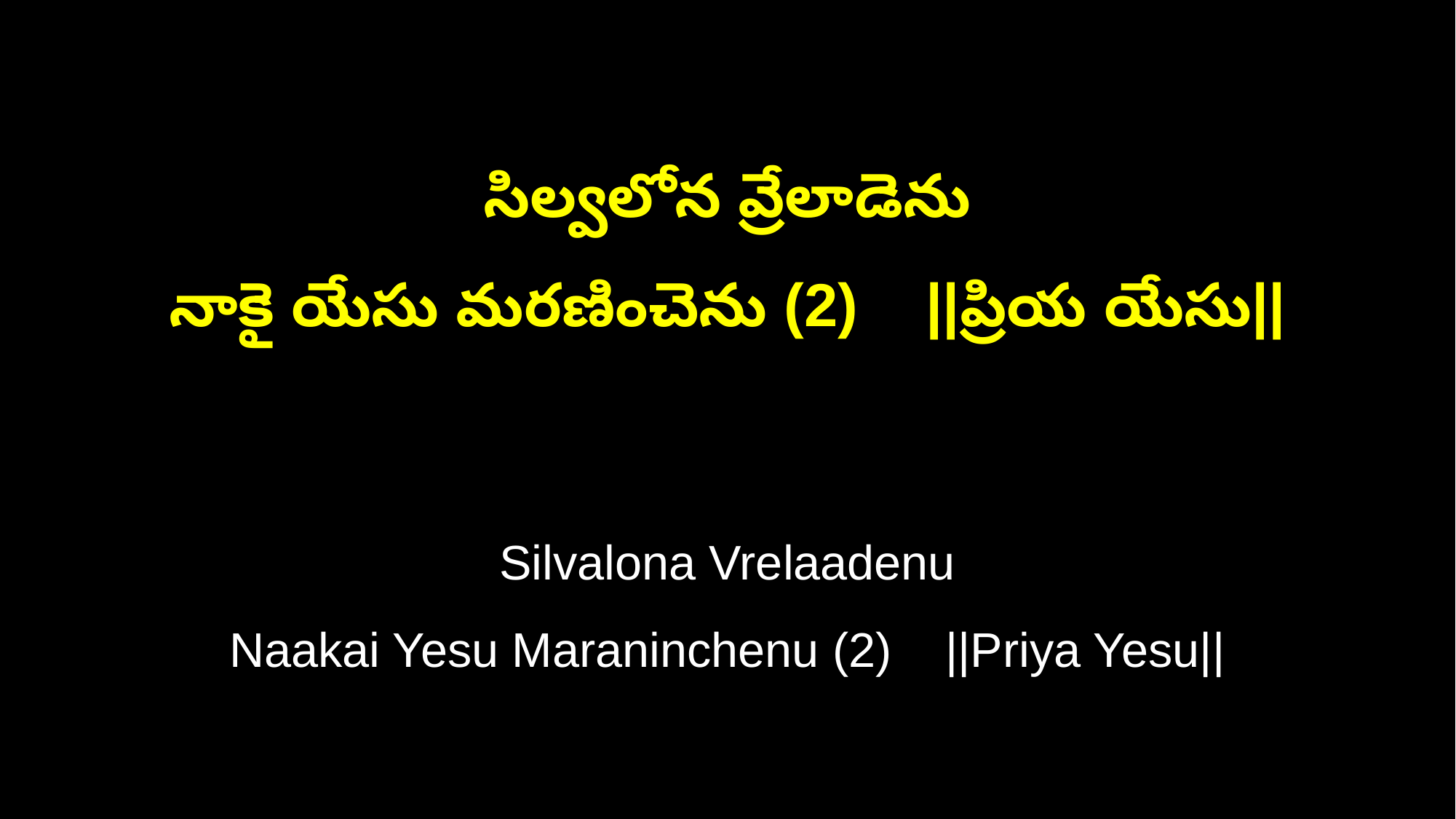

సిల్వలోన వ్రేలాడెను
నాకై యేసు మరణించెను (2)    ||ప్రియ యేసు||
Silvalona Vrelaadenu
Naakai Yesu Maraninchenu (2)    ||Priya Yesu||